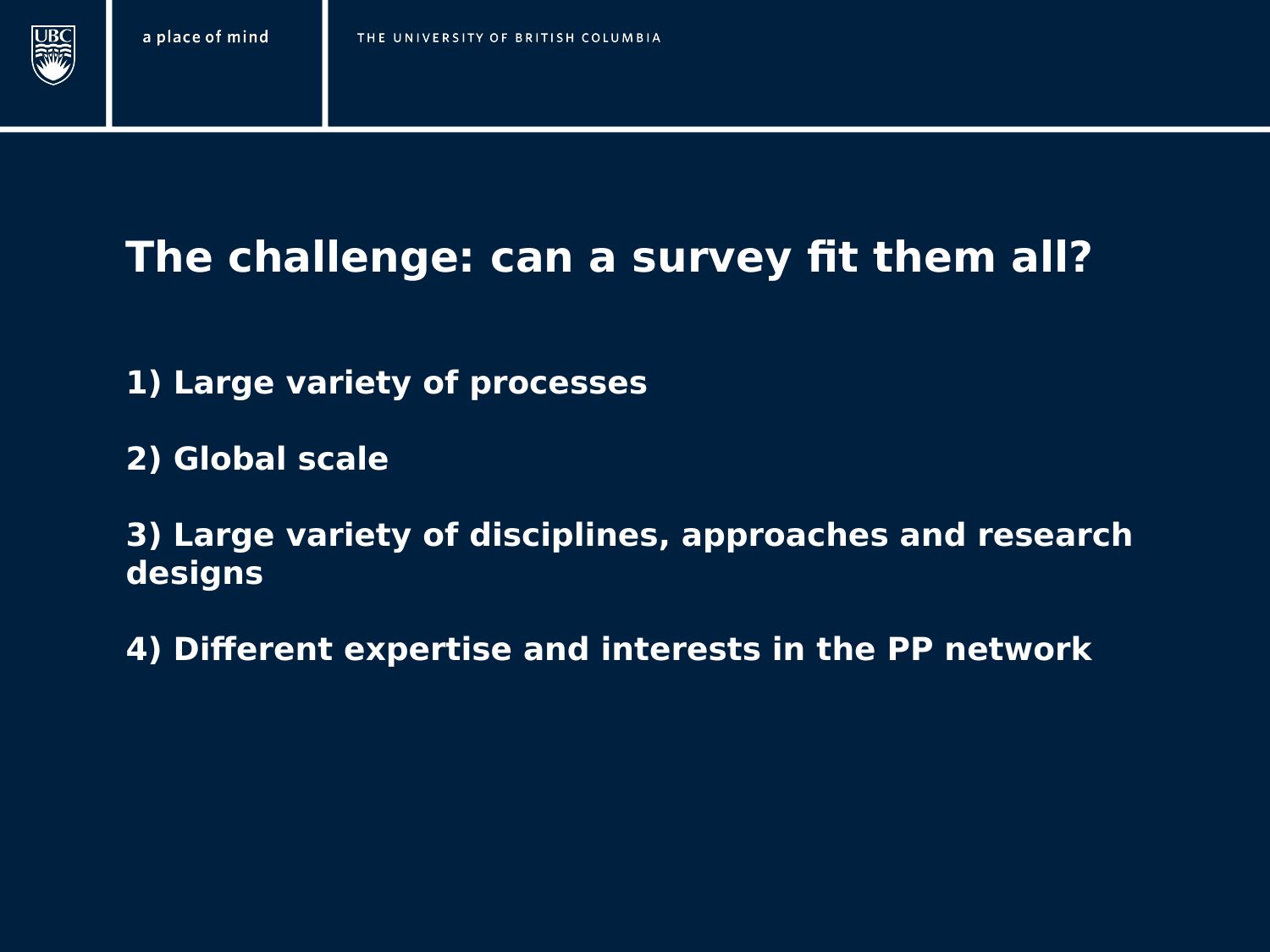

The challenge: can a survey fit them all?

Large variety of processes

Global scale

3) Large variety of disciplines, approaches and research designs

4) Different expertise and interests in the PP network